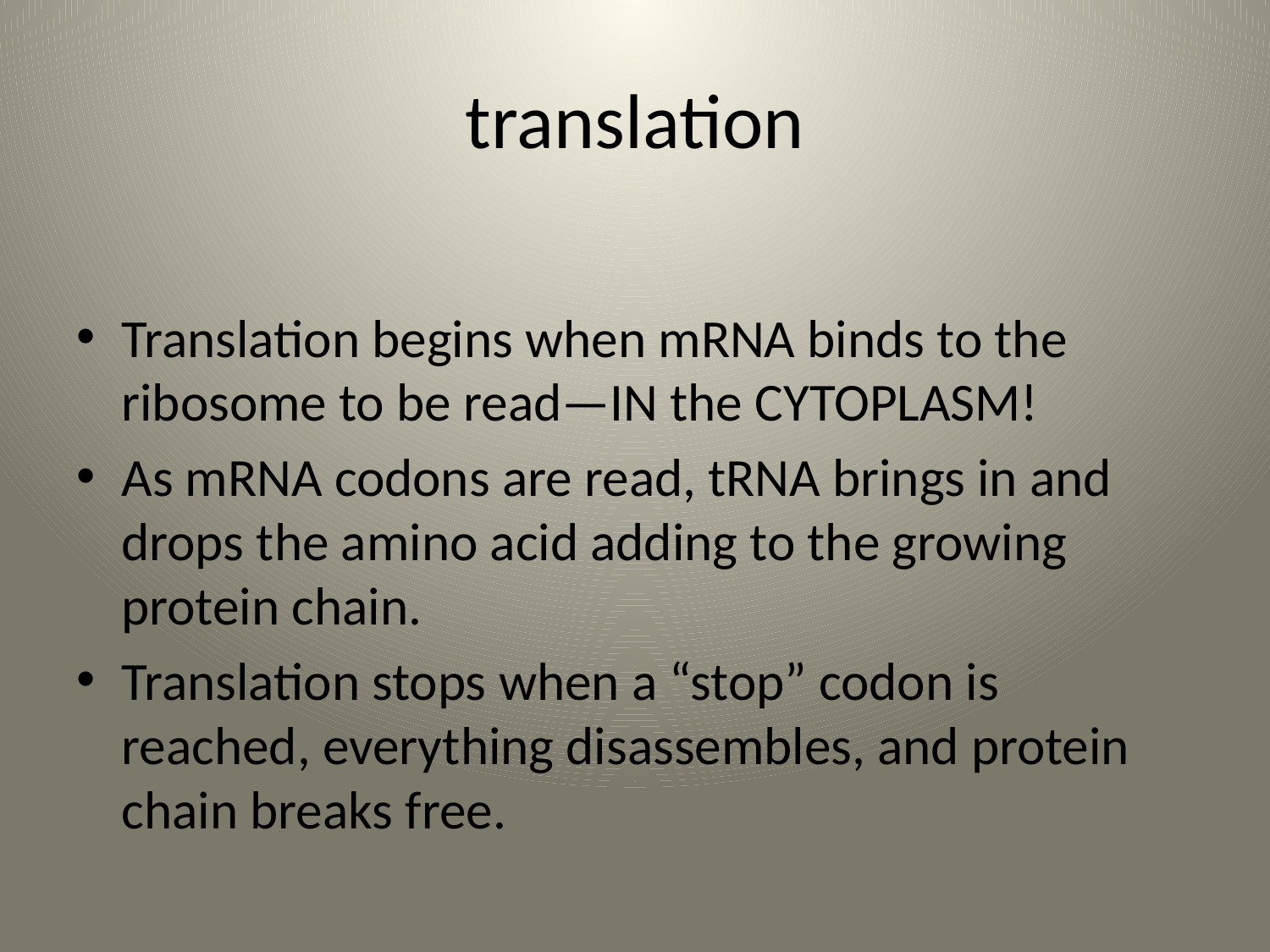

# translation

Translation begins when mRNA binds to the ribosome to be read—IN the CYTOPLASM!
As mRNA codons are read, tRNA brings in and drops the amino acid adding to the growing protein chain.
Translation stops when a “stop” codon is reached, everything disassembles, and protein chain breaks free.